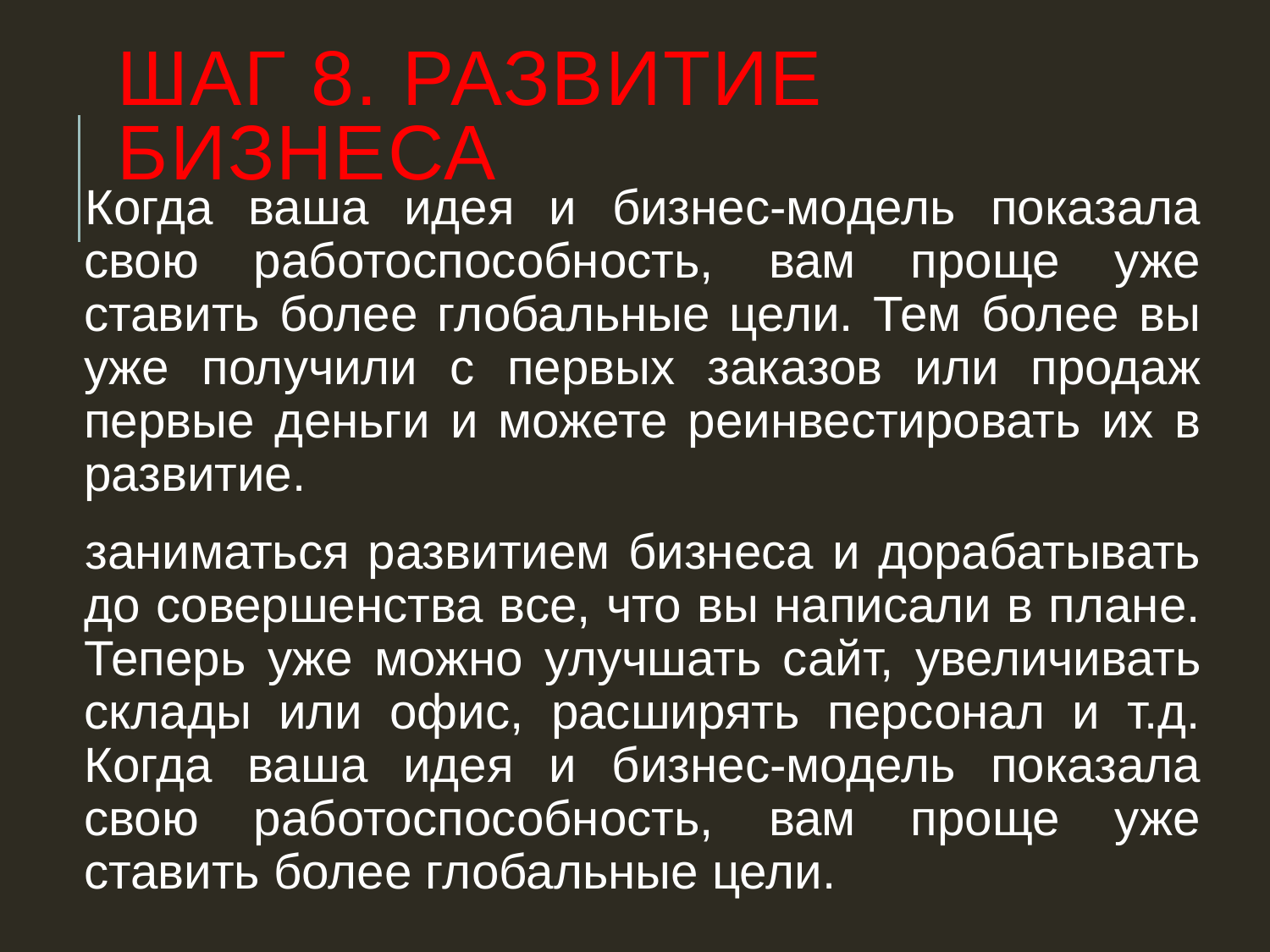

# Шаг 8. Развитие бизнеса
Когда ваша идея и бизнес-модель показала свою работоспособность, вам проще уже ставить более глобальные цели. Тем более вы уже получили с первых заказов или продаж первые деньги и можете реинвестировать их в развитие.
заниматься развитием бизнеса и дорабатывать до совершенства все, что вы написали в плане. Теперь уже можно улучшать сайт, увеличивать склады или офис, расширять персонал и т.д. Когда ваша идея и бизнес-модель показала свою работоспособность, вам проще уже ставить более глобальные цели.